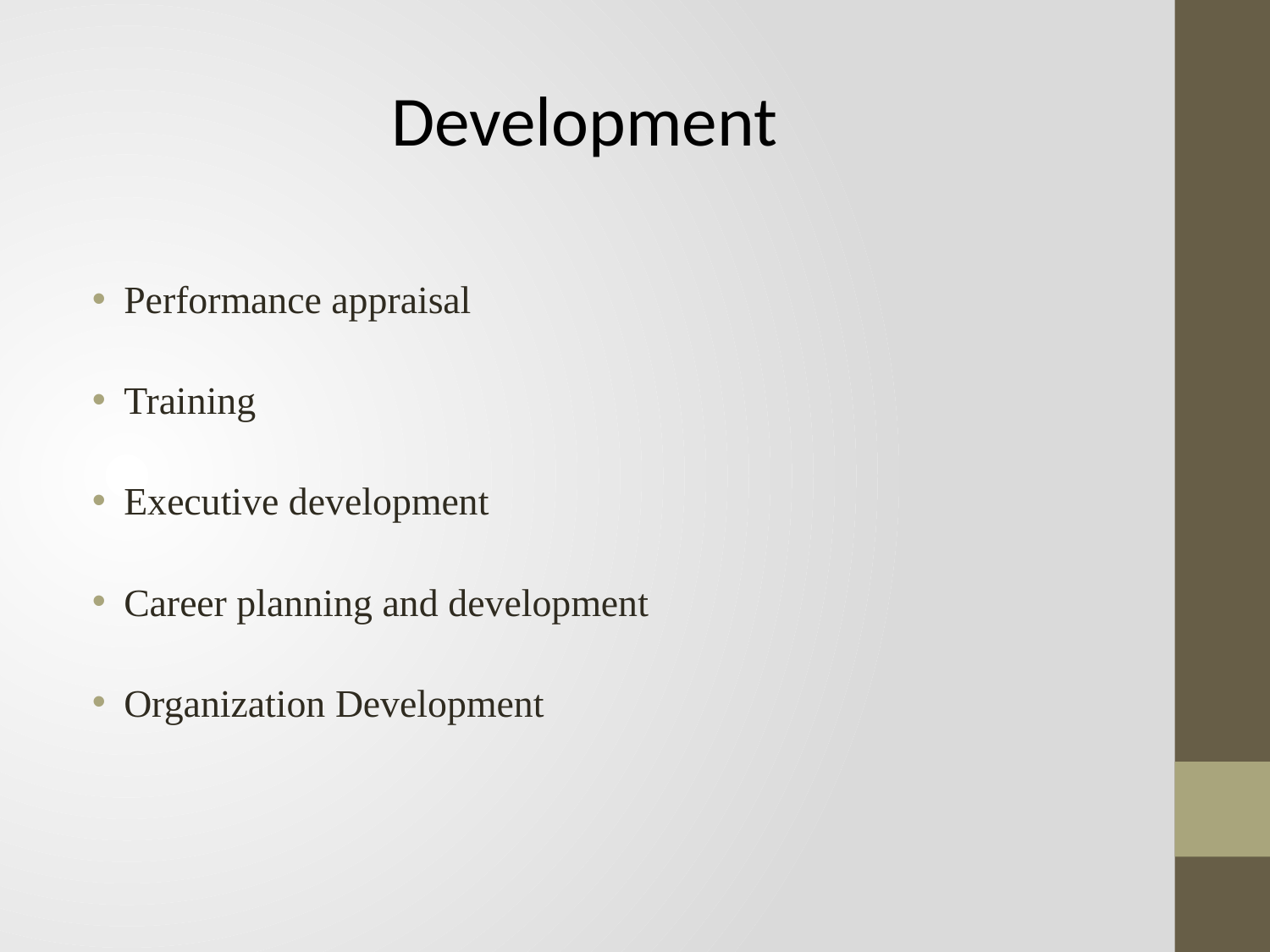

# Development
Performance appraisal
Training
Executive development
Career planning and development
Organization Development